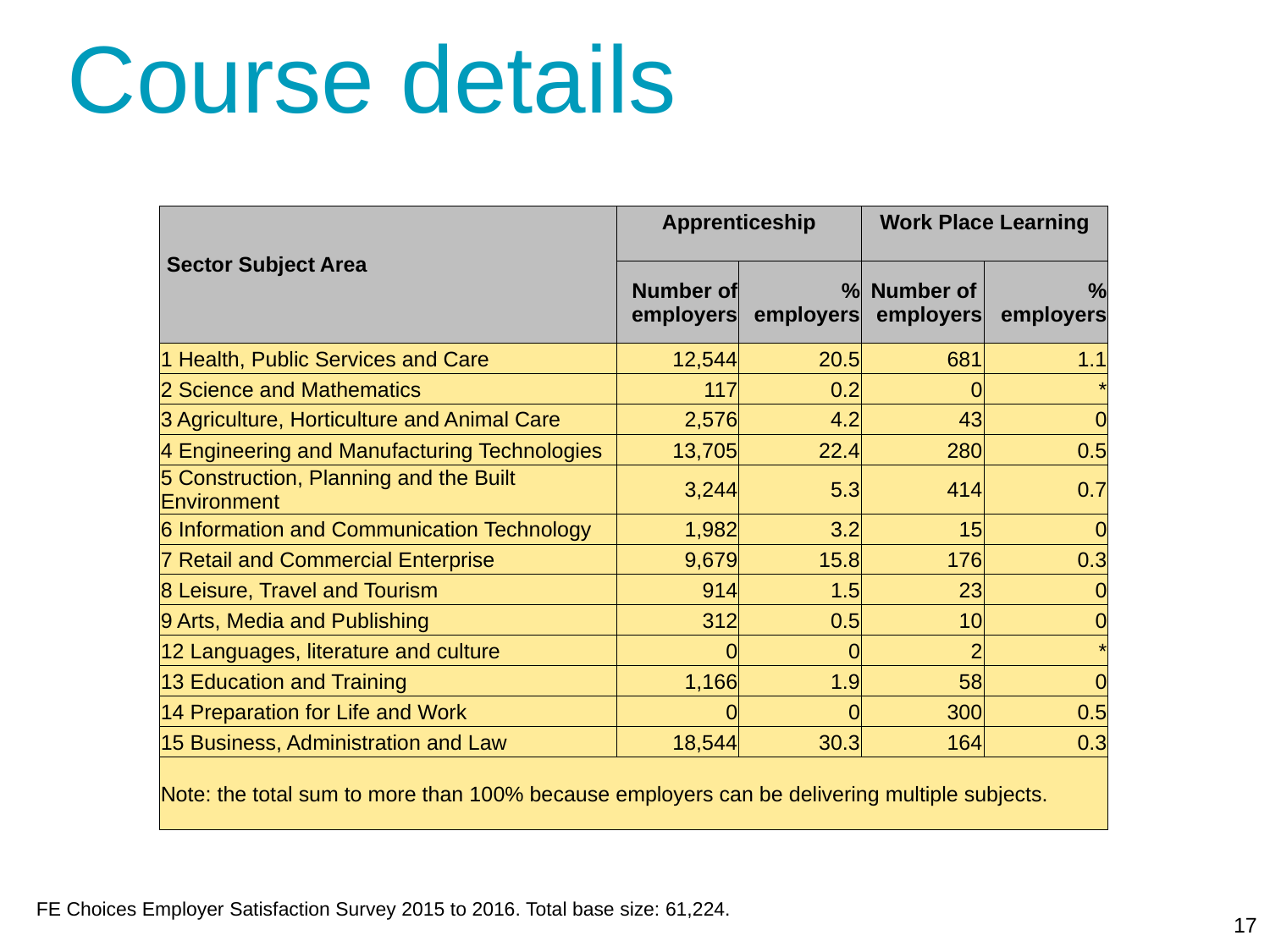

Course details
| Sector Subject Area | Apprenticeship |  | Work Place Learning |  |
| --- | --- | --- | --- | --- |
|  | Number of employers | % employers | Number of employers | % employers |
| 1 Health, Public Services and Care | 12,544 | 20.5 | 681 | 1.1 |
| 2 Science and Mathematics | 117 | 0.2 | 0 | \* |
| 3 Agriculture, Horticulture and Animal Care | 2,576 | 4.2 | 43 | 0 |
| 4 Engineering and Manufacturing Technologies | 13,705 | 22.4 | 280 | 0.5 |
| 5 Construction, Planning and the Built Environment | 3,244 | 5.3 | 414 | 0.7 |
| 6 Information and Communication Technology | 1,982 | 3.2 | 15 | 0 |
| 7 Retail and Commercial Enterprise | 9,679 | 15.8 | 176 | 0.3 |
| 8 Leisure, Travel and Tourism | 914 | 1.5 | 23 | 0 |
| 9 Arts, Media and Publishing | 312 | 0.5 | 10 | 0 |
| 12 Languages, literature and culture | 0 | 0 | 2 | \* |
| 13 Education and Training | 1,166 | 1.9 | 58 | 0 |
| 14 Preparation for Life and Work | 0 | 0 | 300 | 0.5 |
| 15 Business, Administration and Law | 18,544 | 30.3 | 164 | 0.3 |
| Note: the total sum to more than 100% because employers can be delivering multiple subjects. |  |  |  |  |

FE Choices Employer Satisfaction Survey 2015 to 2016. Total base size: 61,224.
17